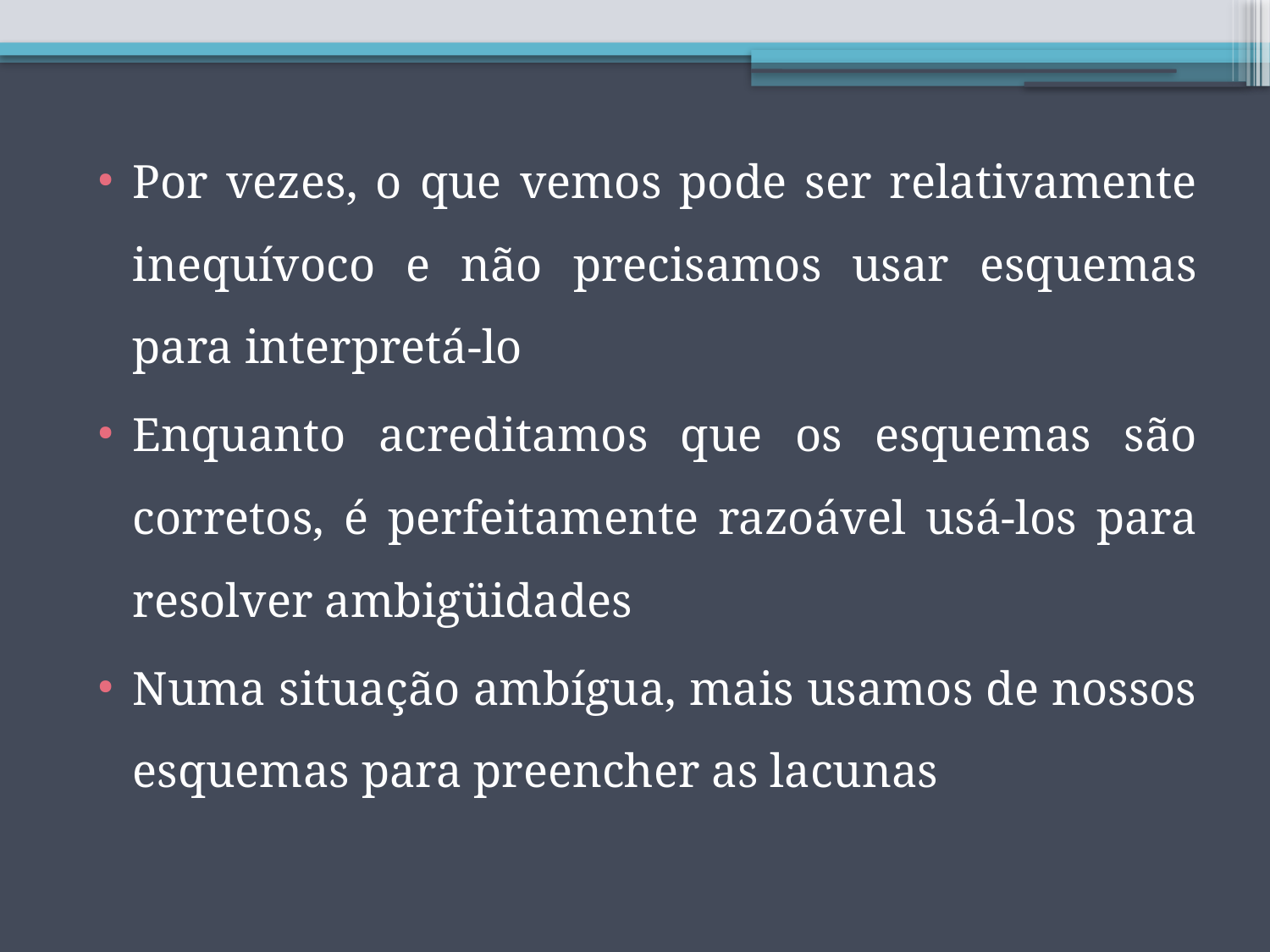

Por vezes, o que vemos pode ser relativamente inequívoco e não precisamos usar esquemas para interpretá-lo
Enquanto acreditamos que os esquemas são corretos, é perfeitamente razoável usá-los para resolver ambigüidades
Numa situação ambígua, mais usamos de nossos esquemas para preencher as lacunas